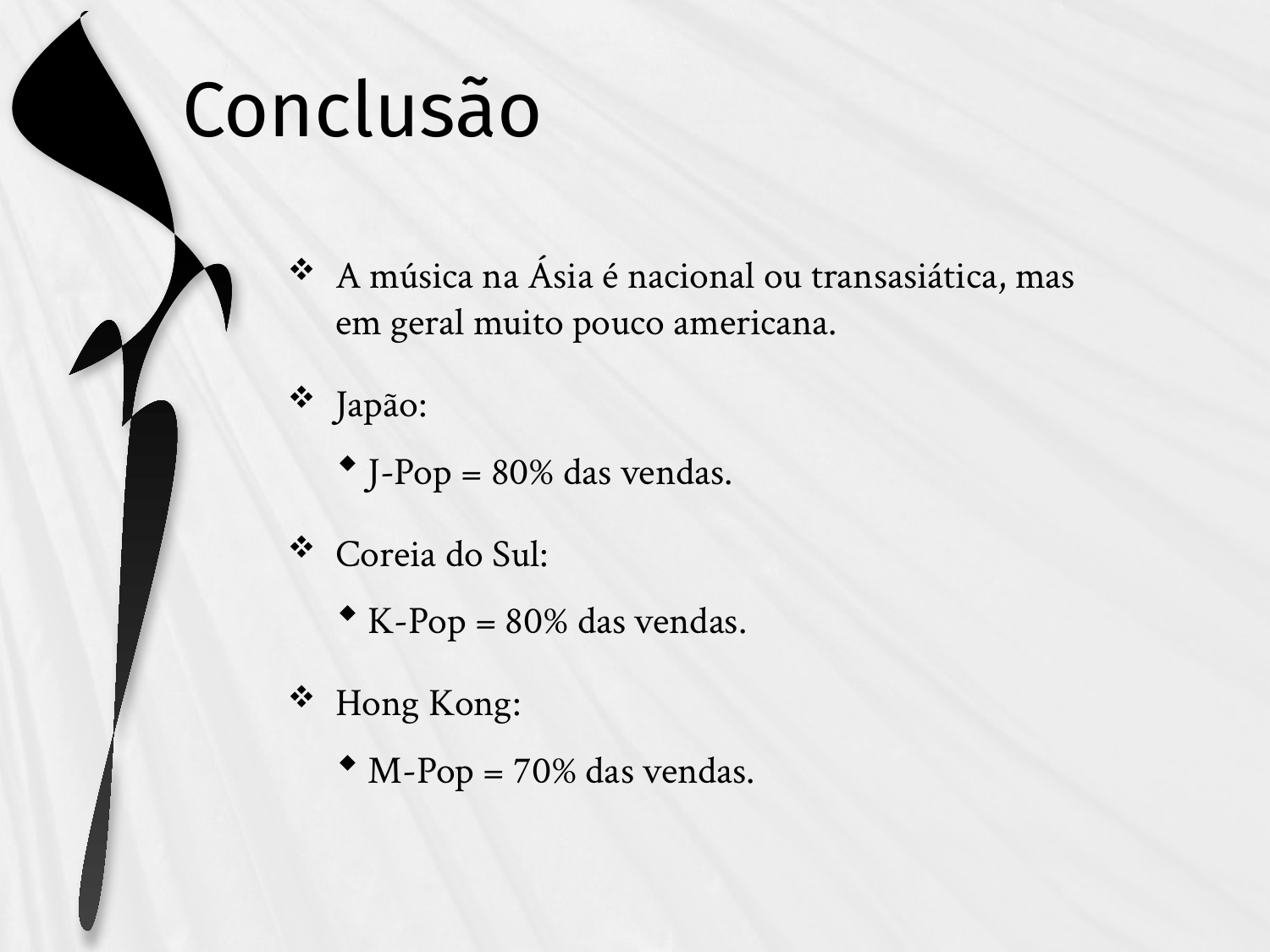

# Conclusão
A música na Ásia é nacional ou transasiática, mas em geral muito pouco americana.
Japão:
J-Pop = 80% das vendas.
Coreia do Sul:
K-Pop = 80% das vendas.
Hong Kong:
M-Pop = 70% das vendas.